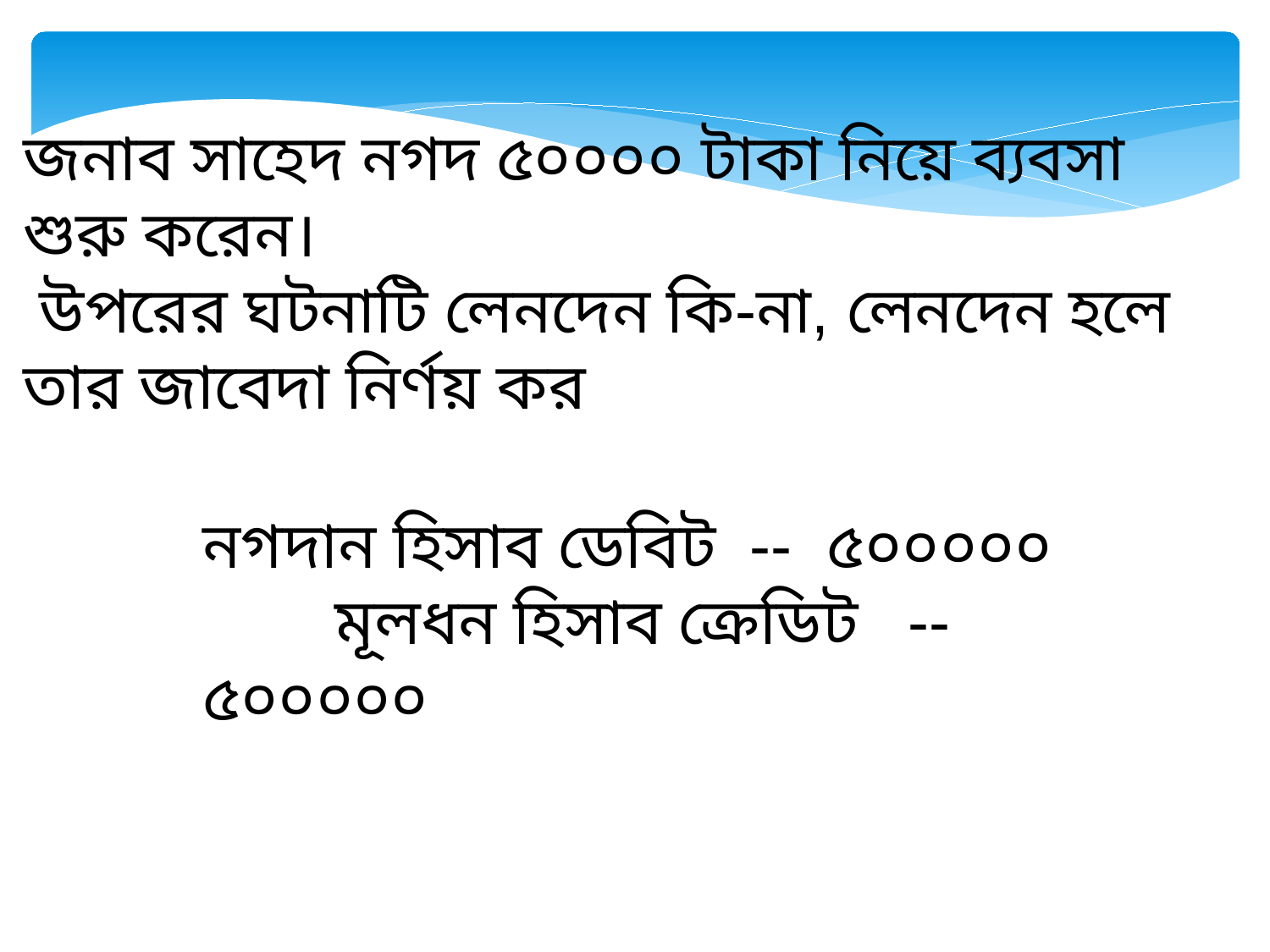

জনাব সাহেদ নগদ ৫০০০০ টাকা নিয়ে ব্যবসা শুরু করেন।
 উপরের ঘটনাটি লেনদেন কি-না, লেনদেন হলে তার জাবেদা নির্ণয় কর
নগদান হিসাব ডেবিট  --  ৫০০০০০
        মূলধন হিসাব ক্রেডিট   --৫০০০০০